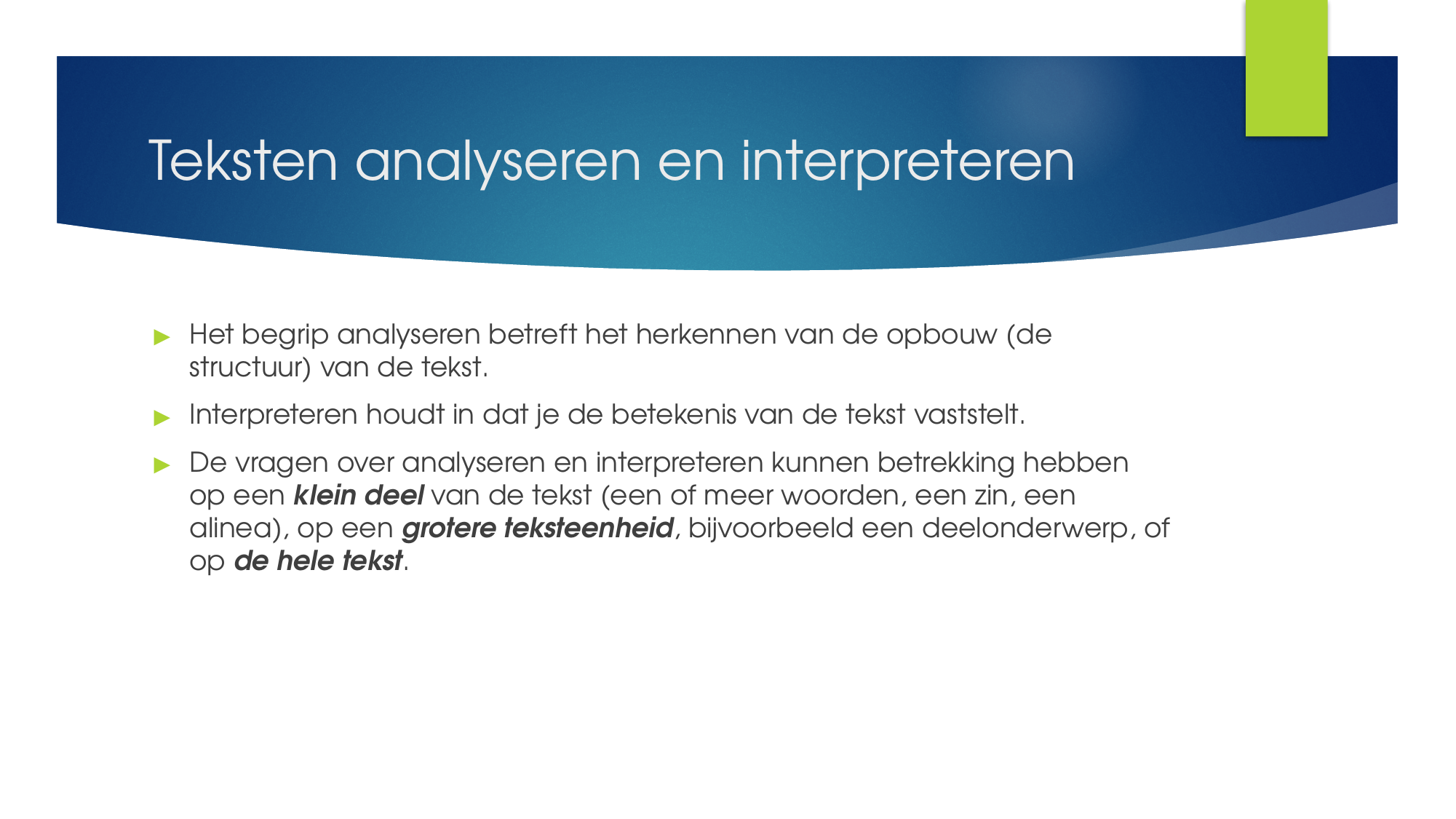

# Teksten analyseren en interpreteren
Het begrip analyseren betreft het herkennen van de opbouw (de structuur) van de tekst.
Interpreteren houdt in dat je de betekenis van de tekst vaststelt.
De vragen over analyseren en interpreteren kunnen betrekking hebben op een klein deel van de tekst (een of meer woorden, een zin, een alinea), op een grotere teksteenheid, bijvoorbeeld een deelonderwerp, of op de hele tekst.